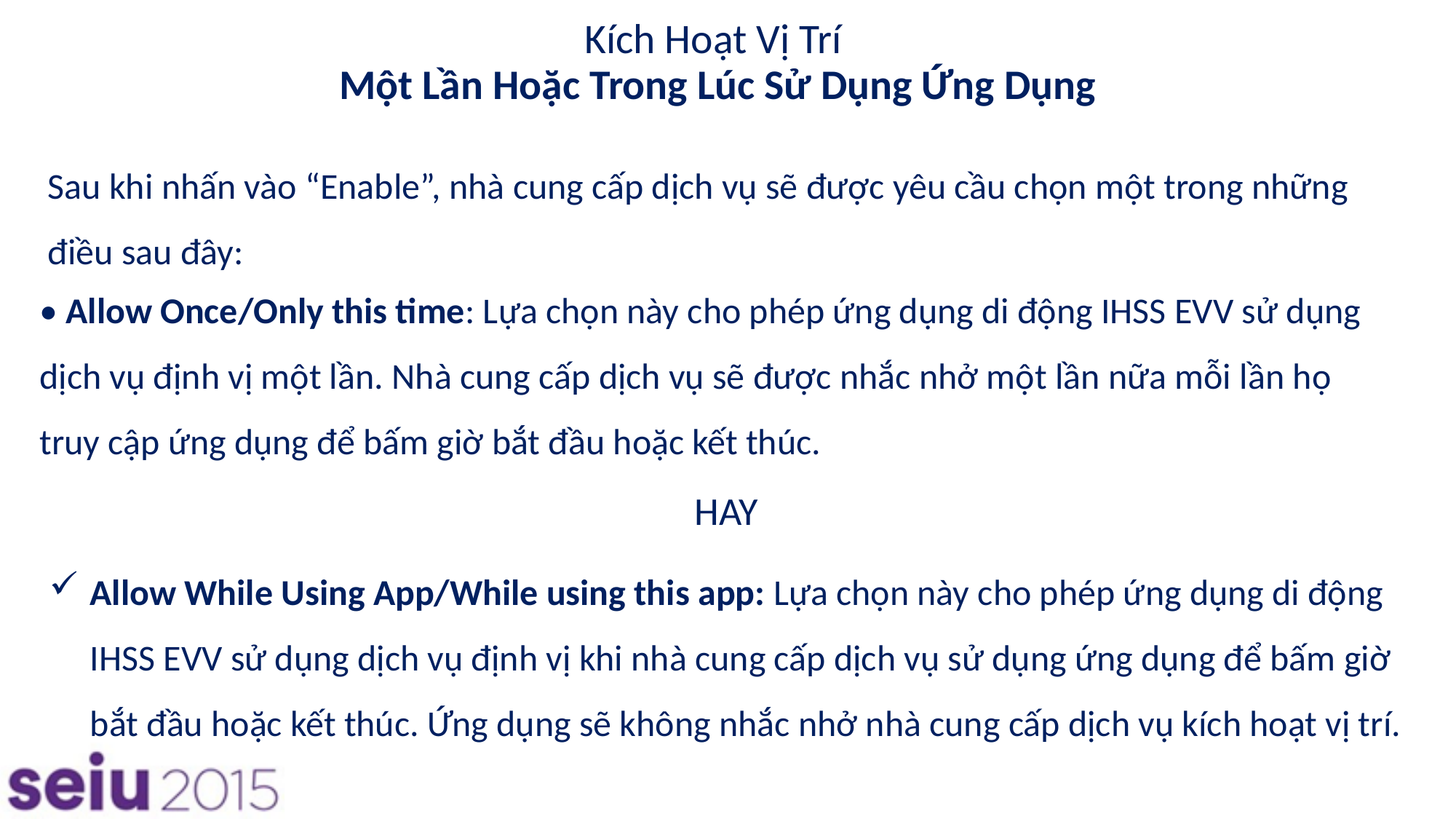

# Kích Hoạt Vị Trí Một Lần Hoặc Trong Lúc Sử Dụng Ứng Dụng
Sau khi nhấn vào “Enable”, nhà cung cấp dịch vụ sẽ được yêu cầu chọn một trong những điều sau đây:
• Allow Once/Only this time: Lựa chọn này cho phép ứng dụng di động IHSS EVV sử dụng dịch vụ định vị một lần. Nhà cung cấp dịch vụ sẽ được nhắc nhở một lần nữa mỗi lần họ truy cập ứng dụng để bấm giờ bắt đầu hoặc kết thúc.
						HAY
Allow While Using App/While using this app: Lựa chọn này cho phép ứng dụng di động IHSS EVV sử dụng dịch vụ định vị khi nhà cung cấp dịch vụ sử dụng ứng dụng để bấm giờ bắt đầu hoặc kết thúc. Ứng dụng sẽ không nhắc nhở nhà cung cấp dịch vụ kích hoạt vị trí.